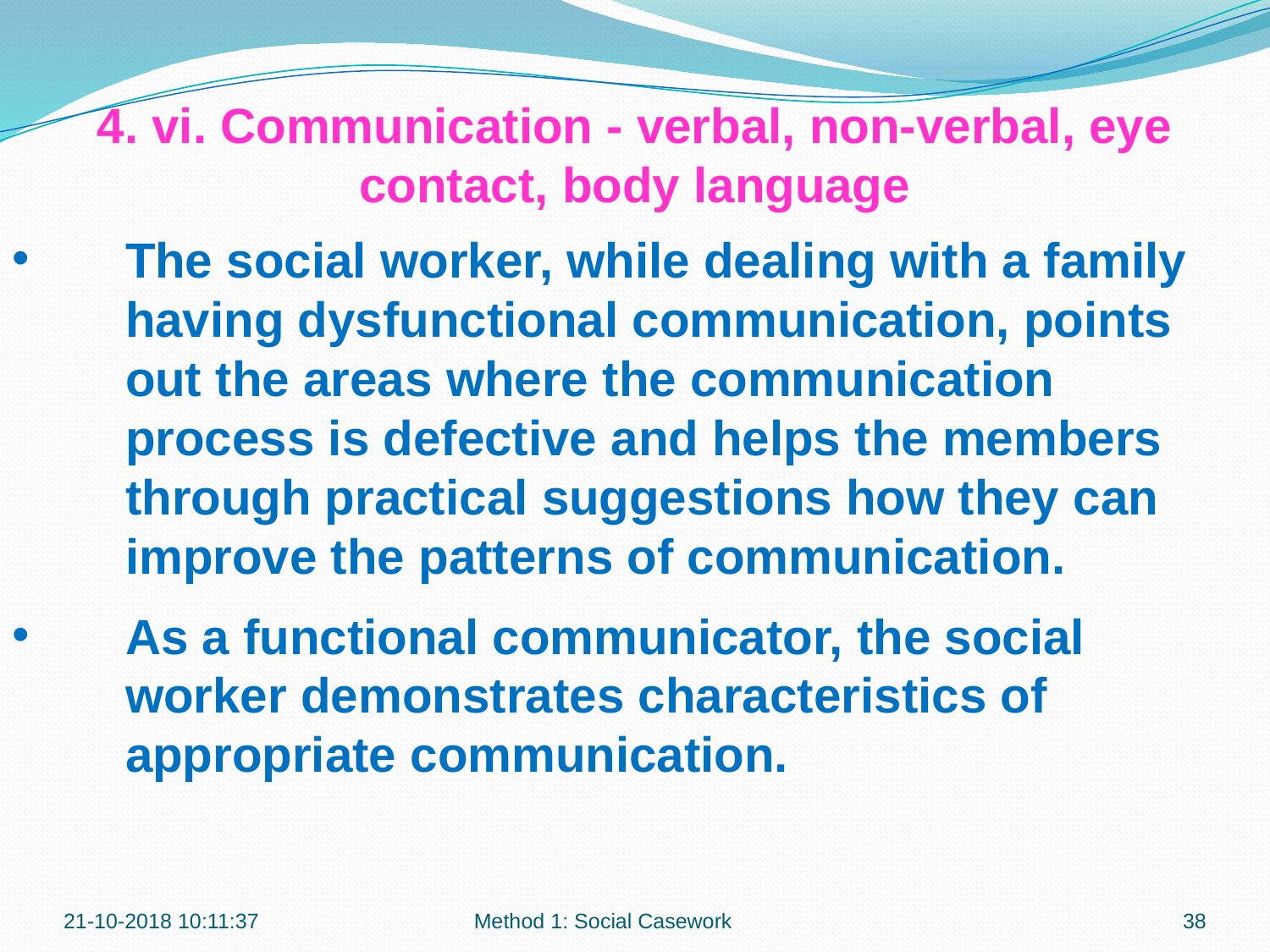

4. vi. Communication - verbal, non-verbal, eye contact, body language
The social worker, while dealing with a family having dysfunctional communication, points out the areas where the communication process is defective and helps the members through practical suggestions how they can improve the patterns of communication.
As a functional communicator, the social worker demonstrates characteristics of appropriate communication.
21-10-2018 10:11:37
Method 1: Social Casework
38